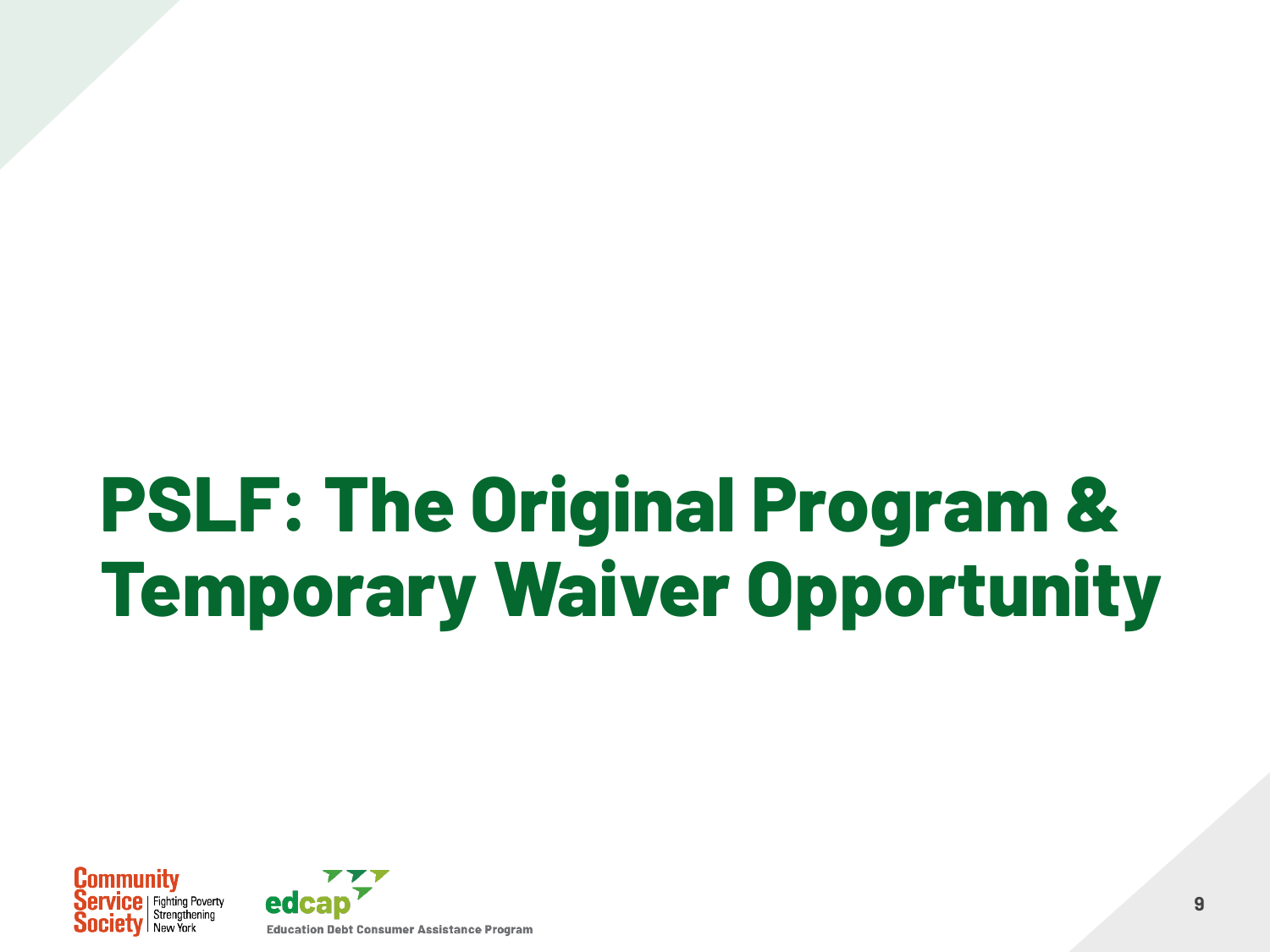

PSLF: The Original Program & Temporary Waiver Opportunity
9